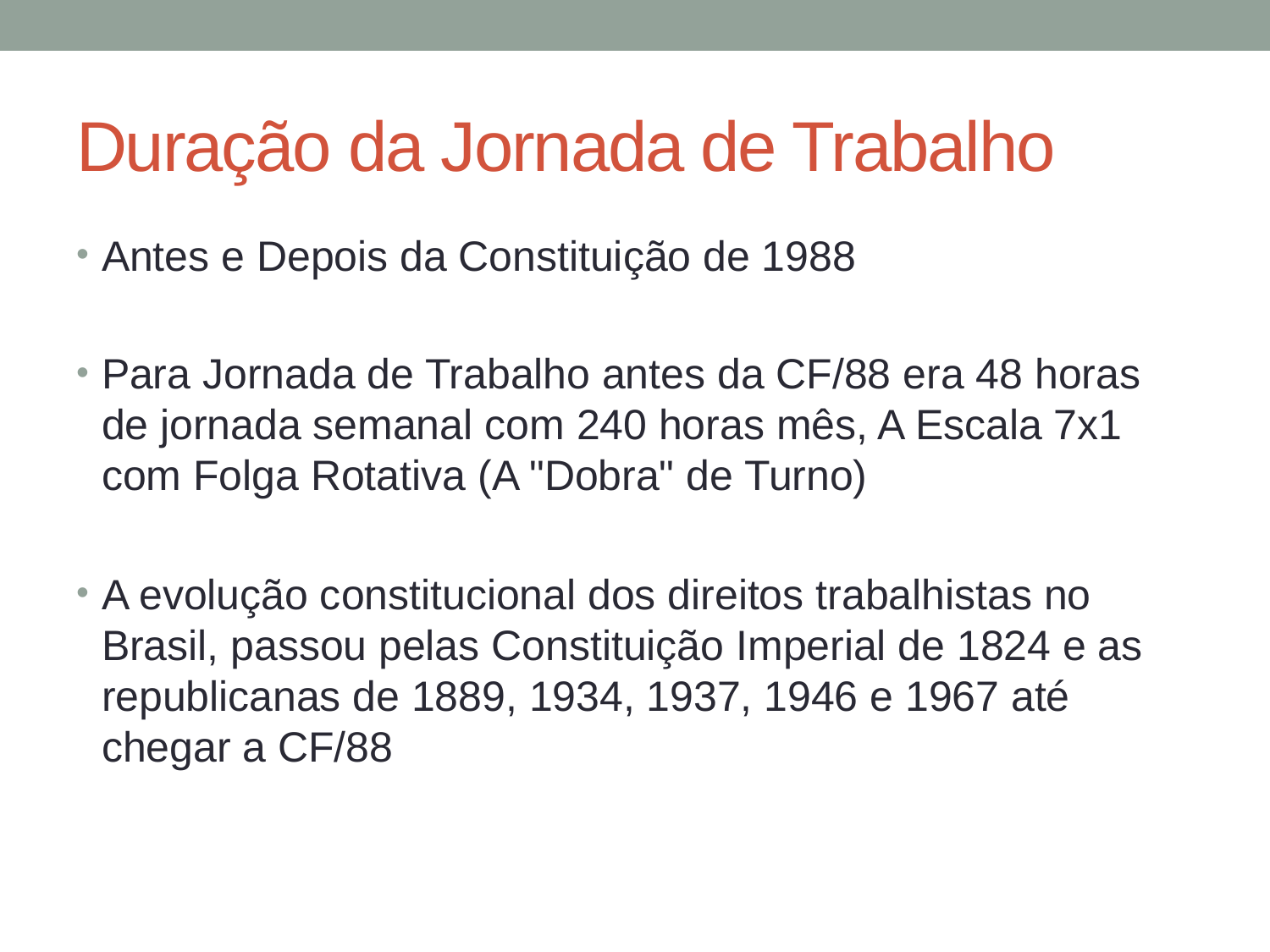

# Duração da Jornada de Trabalho
Antes e Depois da Constituição de 1988

Para Jornada de Trabalho antes da CF/88 era 48 horas de jornada semanal com 240 horas mês, A Escala 7x1 com Folga Rotativa (A "Dobra" de Turno)

A evolução constitucional dos direitos trabalhistas no Brasil, passou pelas Constituição Imperial de 1824 e as republicanas de 1889, 1934, 1937, 1946 e 1967 até chegar a CF/88